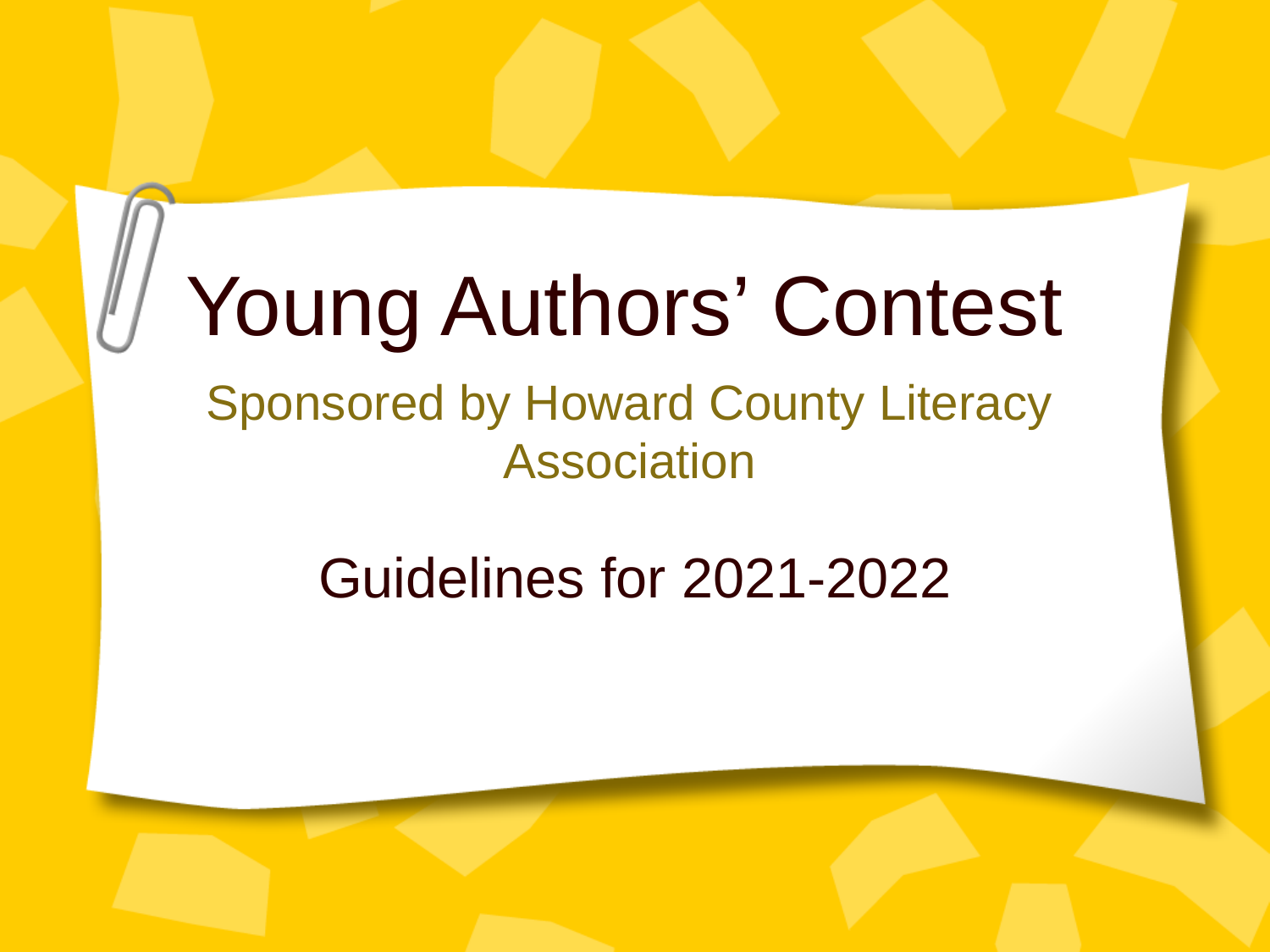

# Young Authors’ Contest
Sponsored by Howard County Literacy Association
Guidelines for 2021-2022